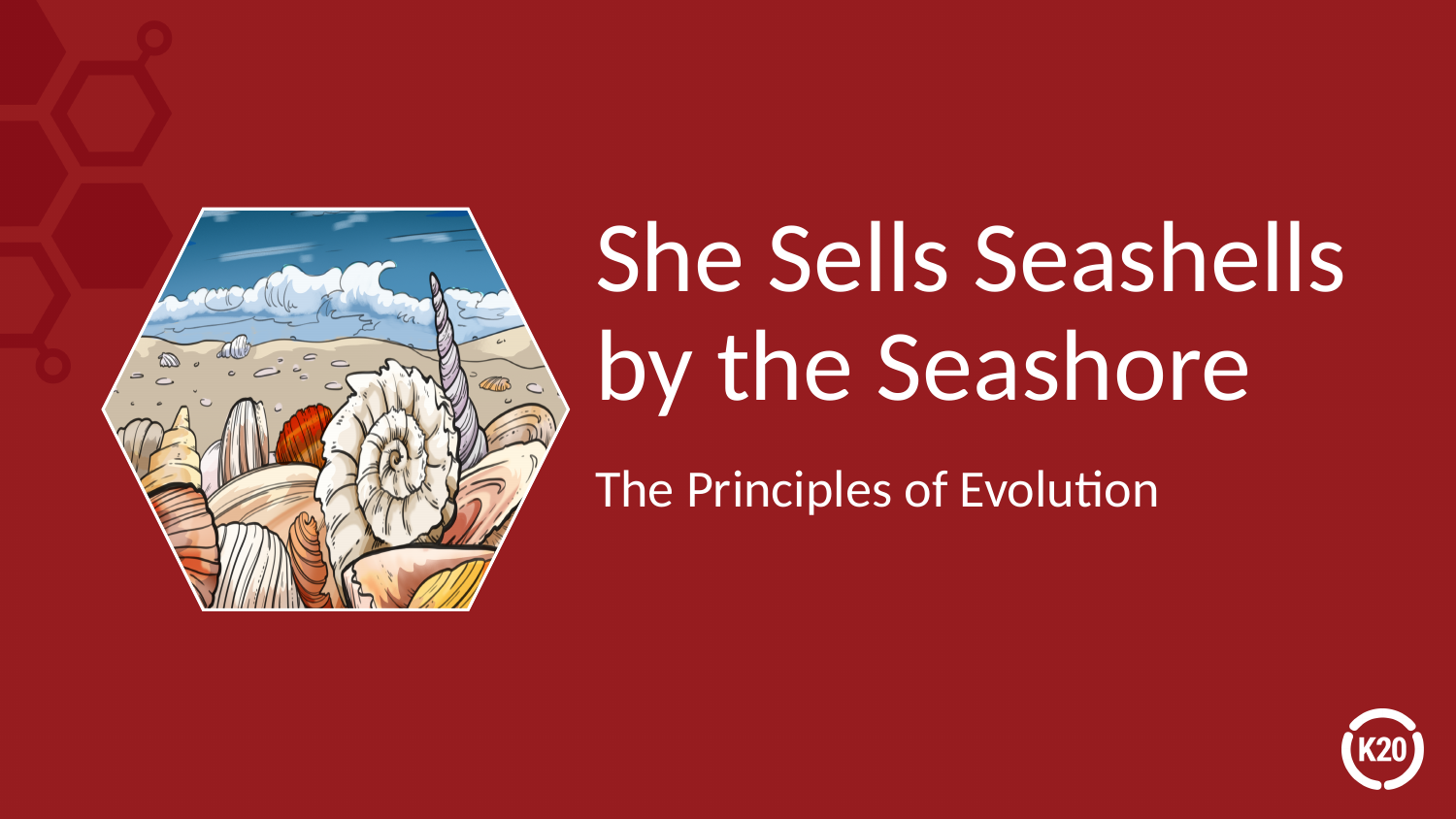

# She Sells Seashells by the Seashore

The Principles of Evolution